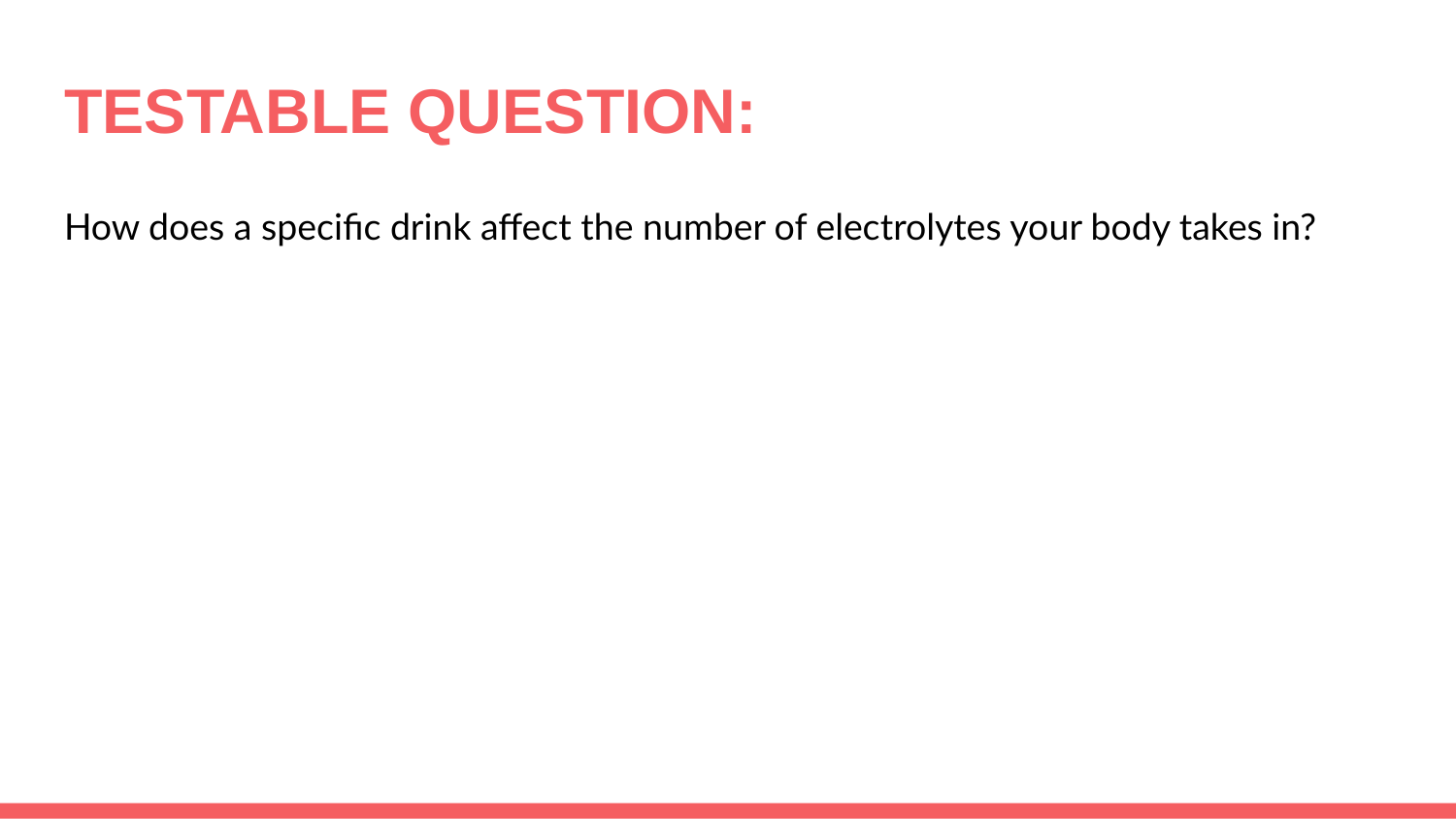

# TESTABLE QUESTION:
How does a specific drink affect the number of electrolytes your body takes in?